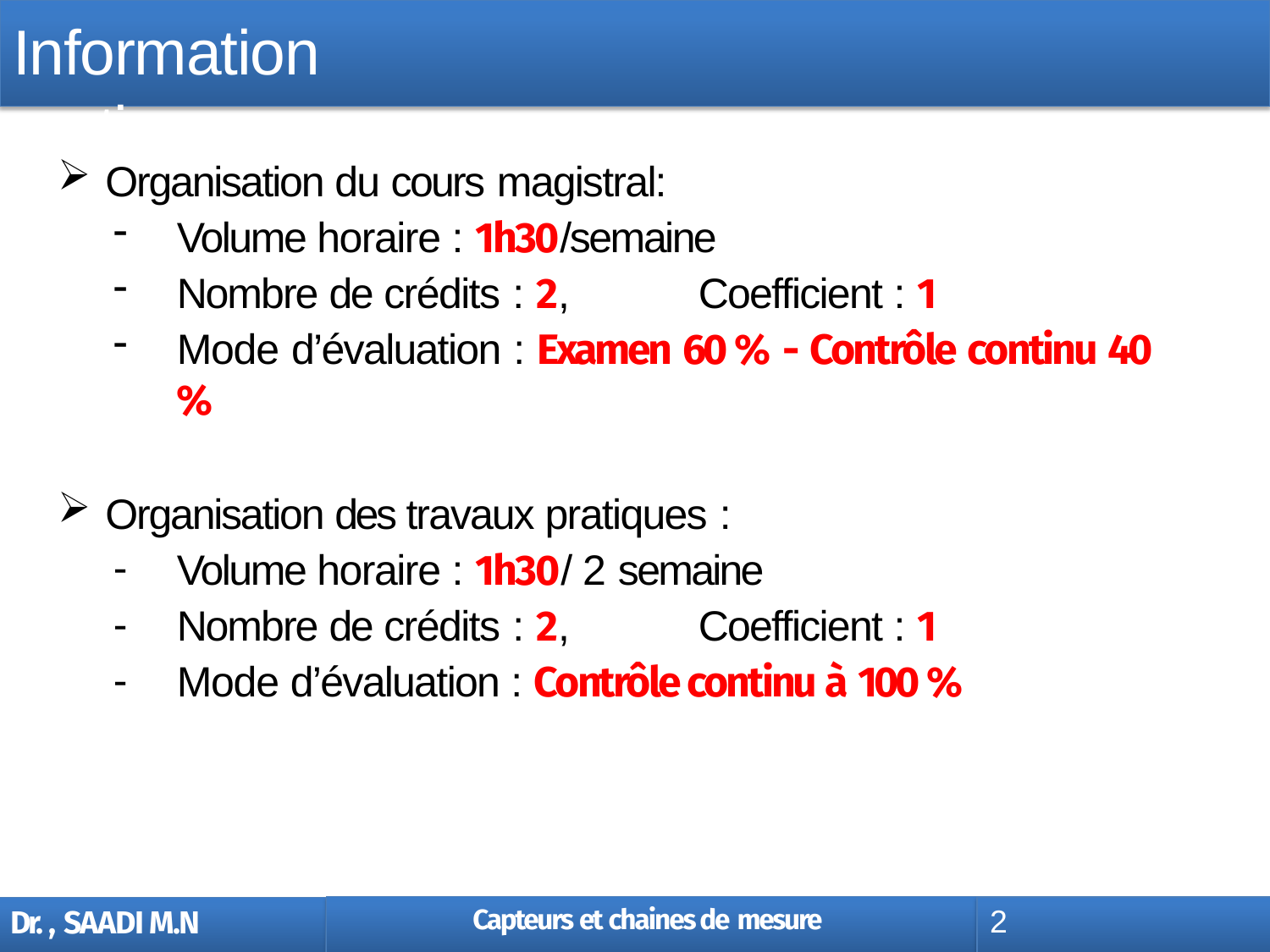

# Information pratiques

Organisation du cours magistral:
Volume horaire : 1h30/semaine
Nombre de crédits : 2,	Coefficient : 1
Mode d’évaluation : Examen 60 % - Contrôle continu 40 %

Organisation des travaux pratiques :
Volume horaire : 1h30/ 2 semaine
Nombre de crédits : 2,	Coefficient : 1
Mode d’évaluation : Contrôle continu à 100 %

Capteurs et chaines de mesure
2
Dr. , SAADI M.N